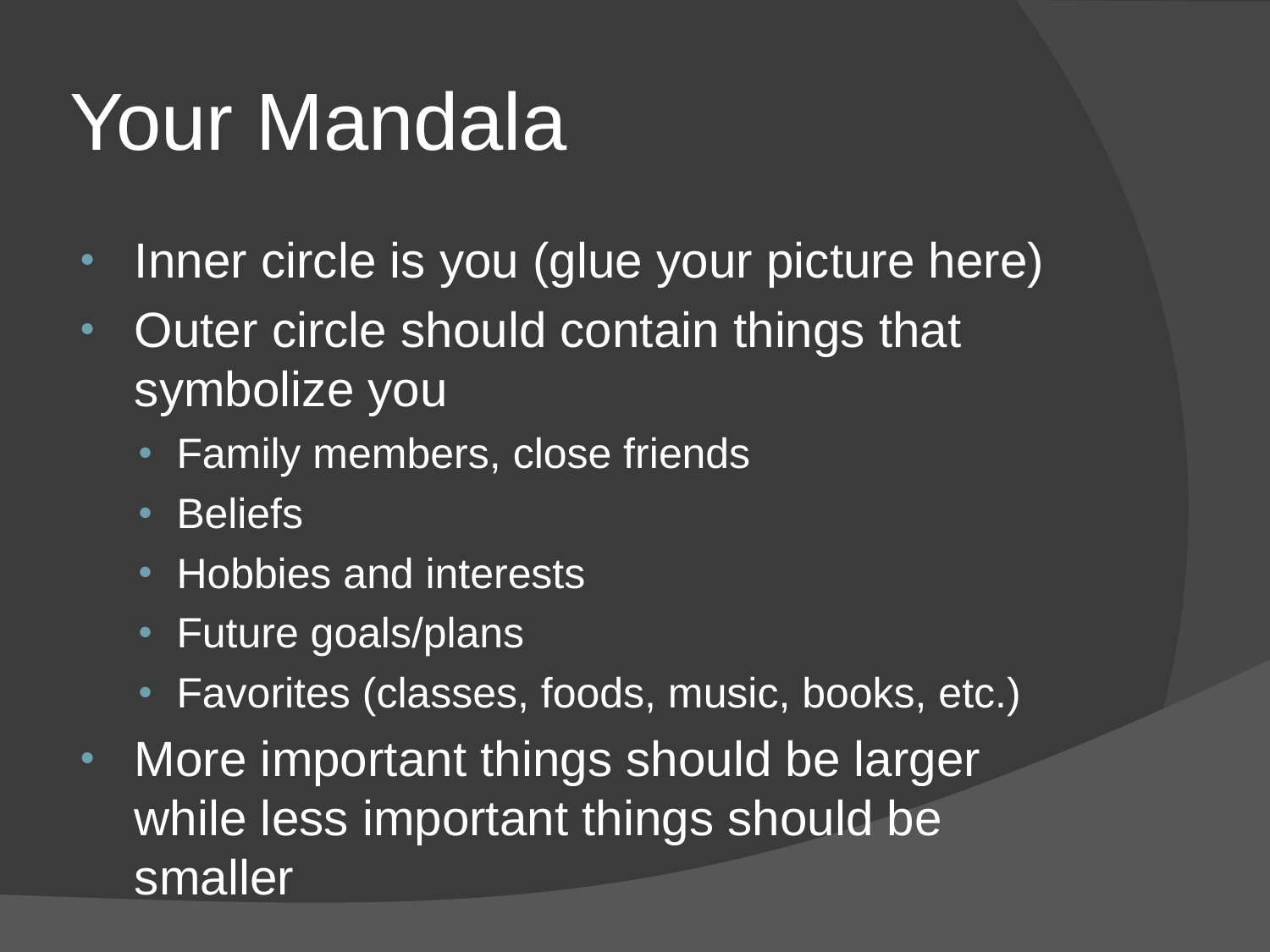

# Your Mandala
Inner circle is you (glue your picture here)
Outer circle should contain things that symbolize you
Family members, close friends
Beliefs
Hobbies and interests
Future goals/plans
Favorites (classes, foods, music, books, etc.)
More important things should be larger while less important things should be smaller